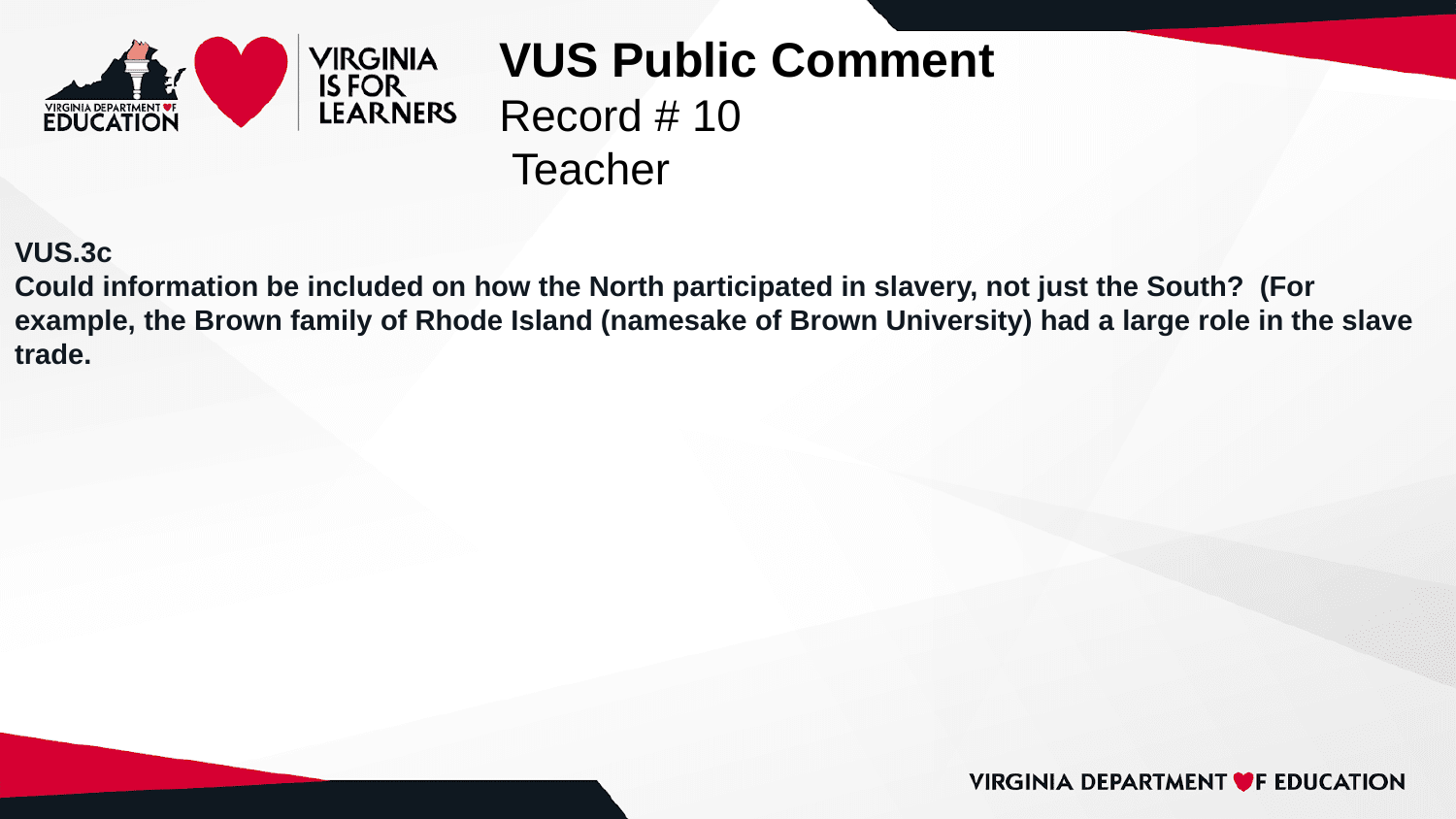

# VUS Public Comment
Record # 10
 Teacher

VUS.3c
Could information be included on how the North participated in slavery, not just the South?  (For example, the Brown family of Rhode Island (namesake of Brown University) had a large role in the slave trade.